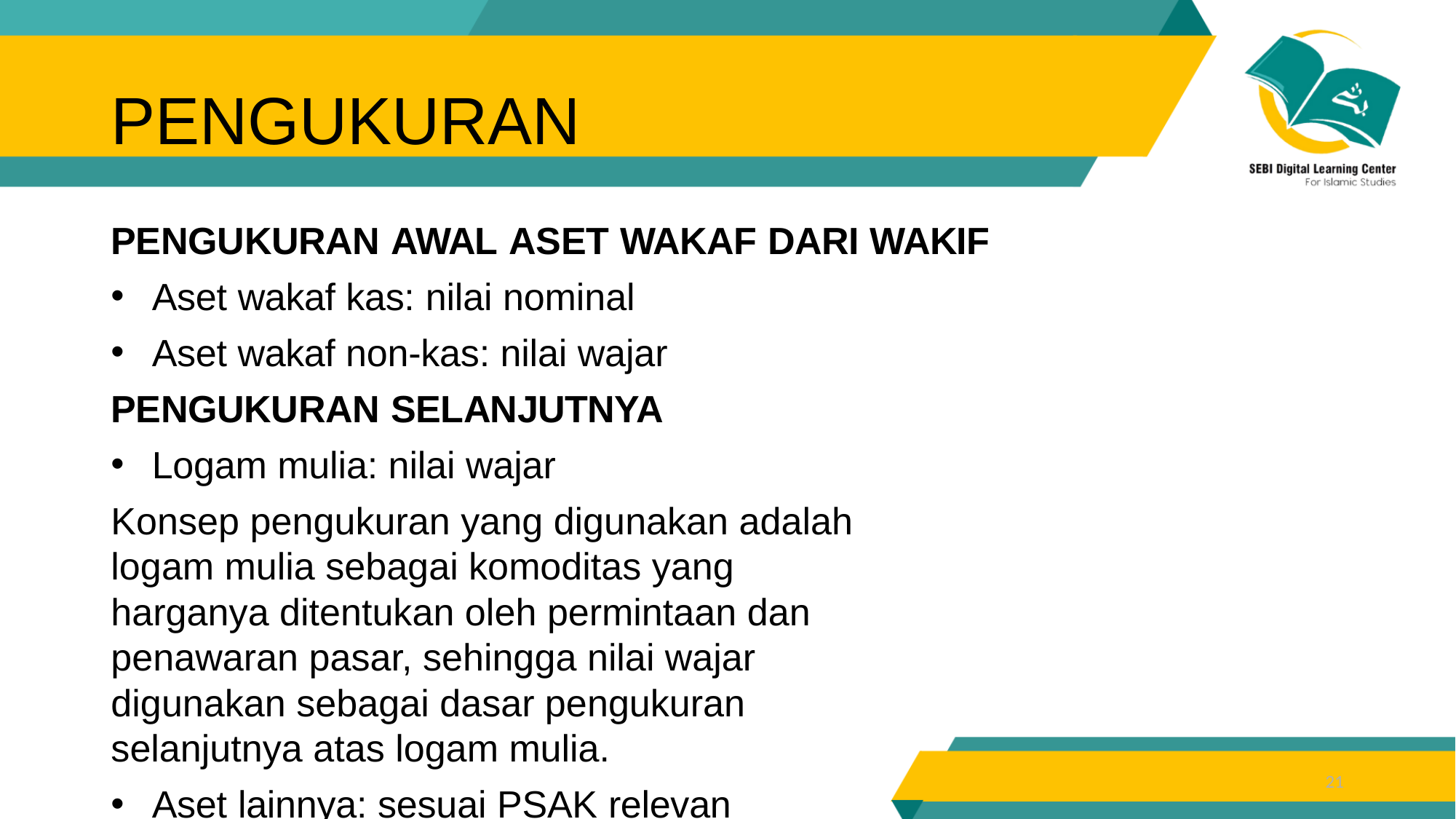

# PENGUKURAN
PENGUKURAN AWAL ASET WAKAF DARI WAKIF
Aset wakaf kas: nilai nominal
Aset wakaf non-kas: nilai wajar
PENGUKURAN SELANJUTNYA
Logam mulia: nilai wajar
Konsep pengukuran yang digunakan adalah logam mulia sebagai komoditas yang harganya ditentukan oleh permintaan dan penawaran pasar, sehingga nilai wajar digunakan sebagai dasar pengukuran selanjutnya atas logam mulia.
Aset lainnya: sesuai PSAK relevan
21